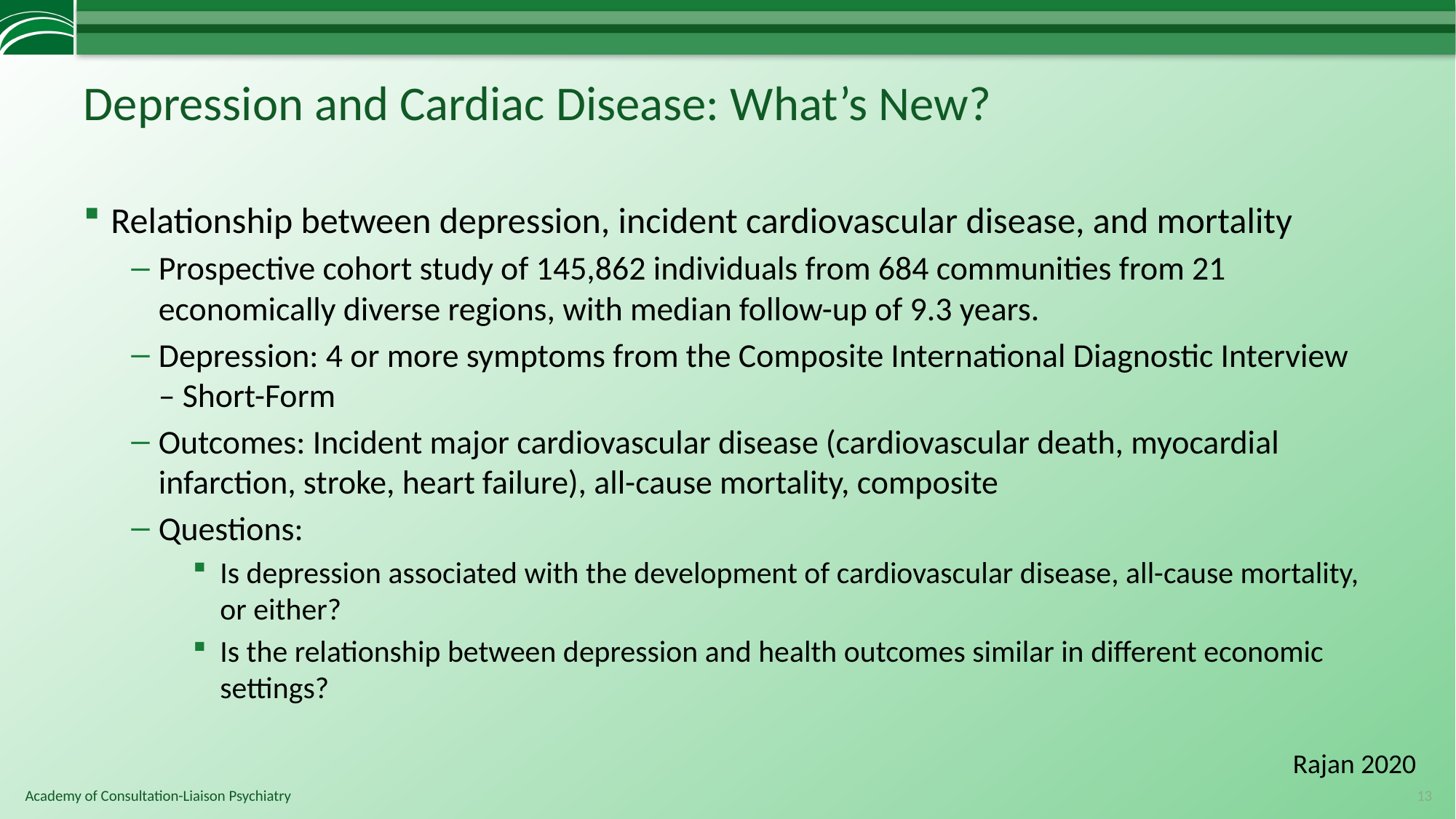

# Depression and Cardiac Disease: What’s New?
Relationship between depression, incident cardiovascular disease, and mortality
Prospective cohort study of 145,862 individuals from 684 communities from 21 economically diverse regions, with median follow-up of 9.3 years.
Depression: 4 or more symptoms from the Composite International Diagnostic Interview – Short-Form
Outcomes: Incident major cardiovascular disease (cardiovascular death, myocardial infarction, stroke, heart failure), all-cause mortality, composite
Questions:
Is depression associated with the development of cardiovascular disease, all-cause mortality, or either?
Is the relationship between depression and health outcomes similar in different economic settings?

Rajan 2020
13